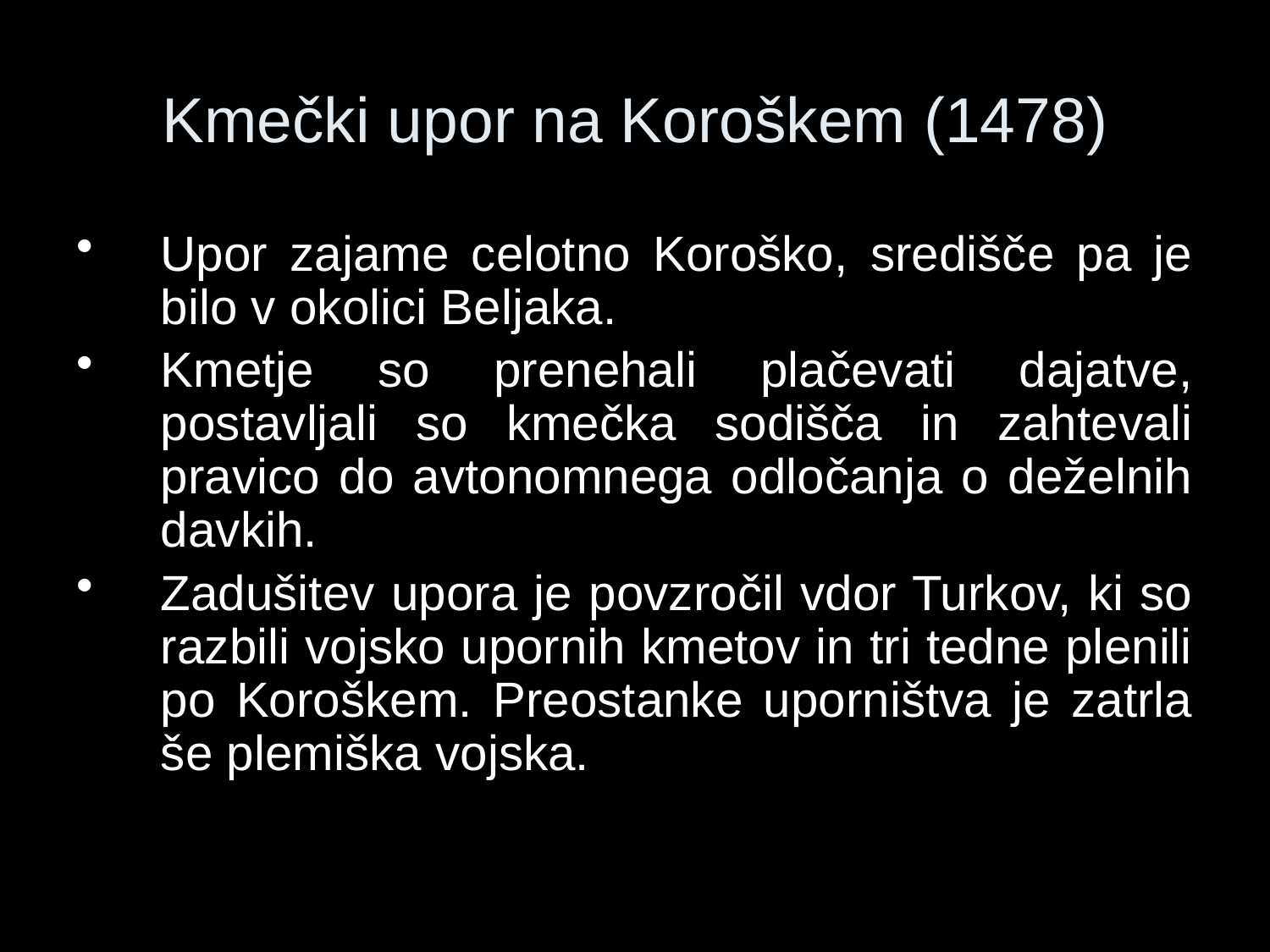

# Kmečki upor na Koroškem (1478)
Upor zajame celotno Koroško, središče pa je bilo v okolici Beljaka.
Kmetje so prenehali plačevati dajatve, postavljali so kmečka sodišča in zahtevali pravico do avtonomnega odločanja o deželnih davkih.
Zadušitev upora je povzročil vdor Turkov, ki so razbili vojsko upornih kmetov in tri tedne plenili po Koroškem. Preostanke uporništva je zatrla še plemiška vojska.